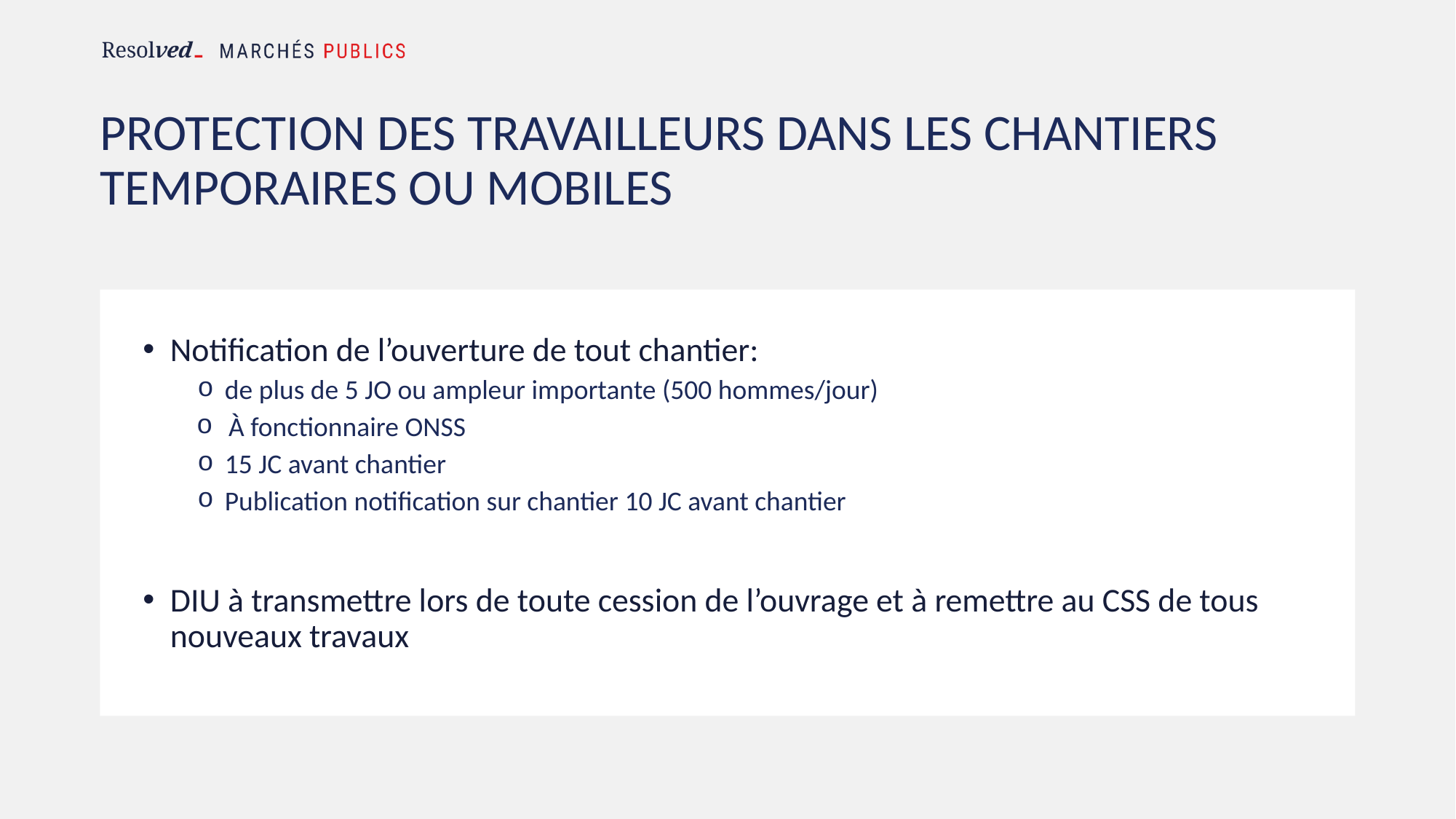

# PROTECTION DES TRAVAILLEURS DANS les chantiers temporaires ou mobiles
Notification de l’ouverture de tout chantier:
de plus de 5 JO ou ampleur importante (500 hommes/jour)
À fonctionnaire ONSS
15 JC avant chantier
Publication notification sur chantier 10 JC avant chantier

DIU à transmettre lors de toute cession de l’ouvrage et à remettre au CSS de tous nouveaux travaux